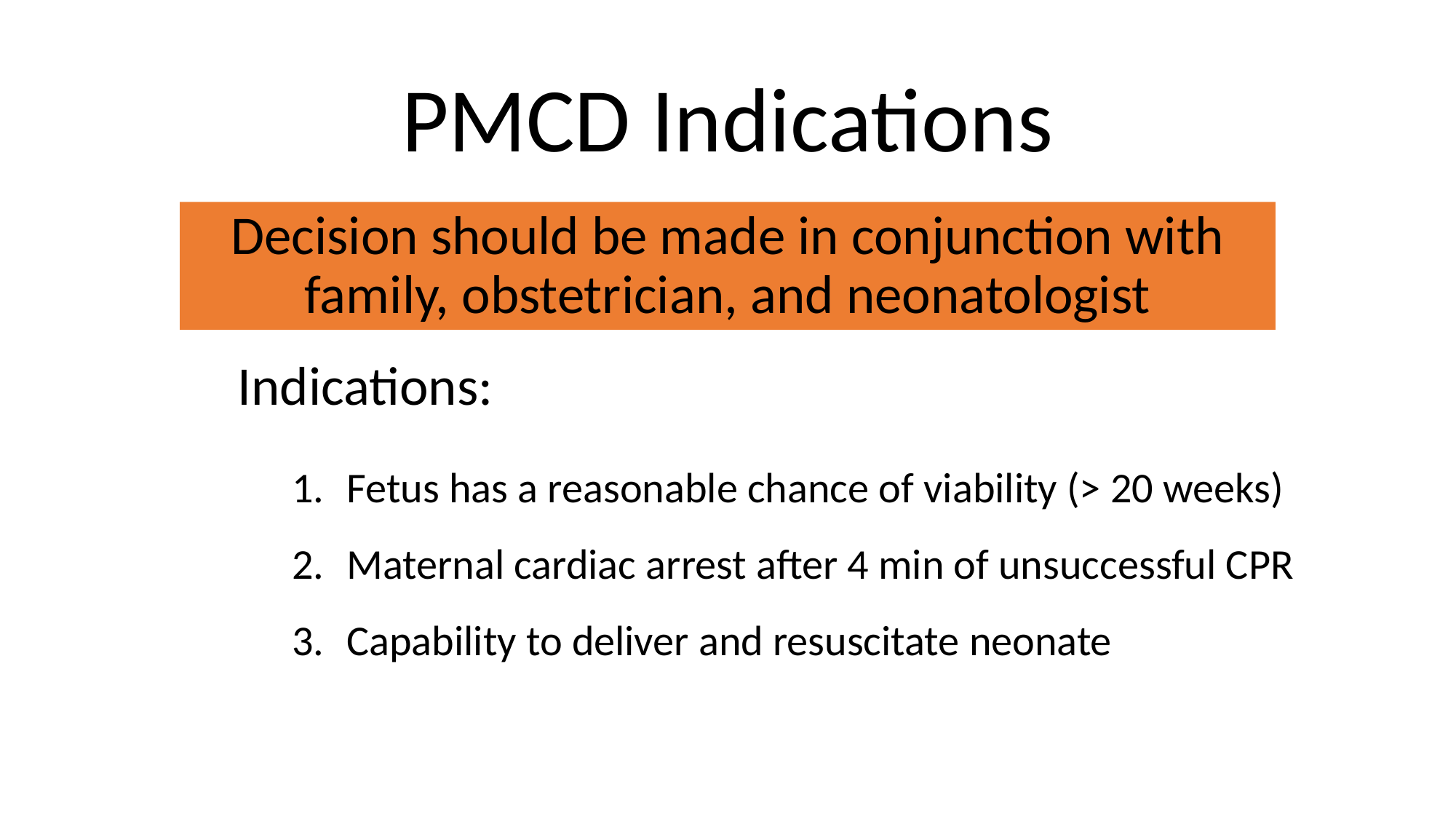

# PMCD Indications
Decision should be made in conjunction with family, obstetrician, and neonatologist
Indications:

Fetus has a reasonable chance of viability (> 20 weeks)
Maternal cardiac arrest after 4 min of unsuccessful CPR
Capability to deliver and resuscitate neonate